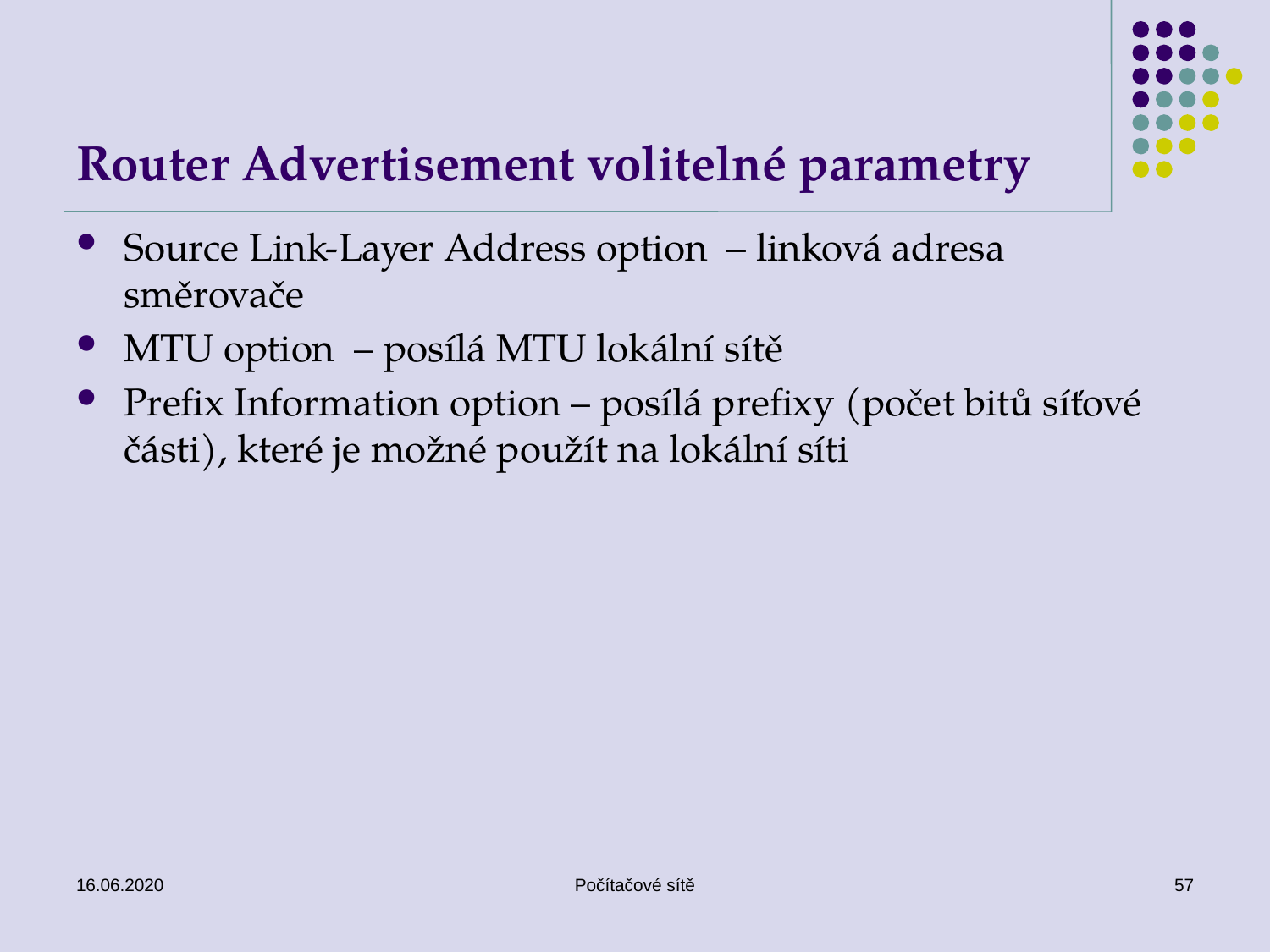

# Router Advertisement volitelné parametry
Source Link-Layer Address option  – linková adresa směrovače
MTU option  – posílá MTU lokální sítě
Prefix Information option – posílá prefixy (počet bitů síťové části), které je možné použít na lokální síti

16.06.2020
Počítačové sítě
57